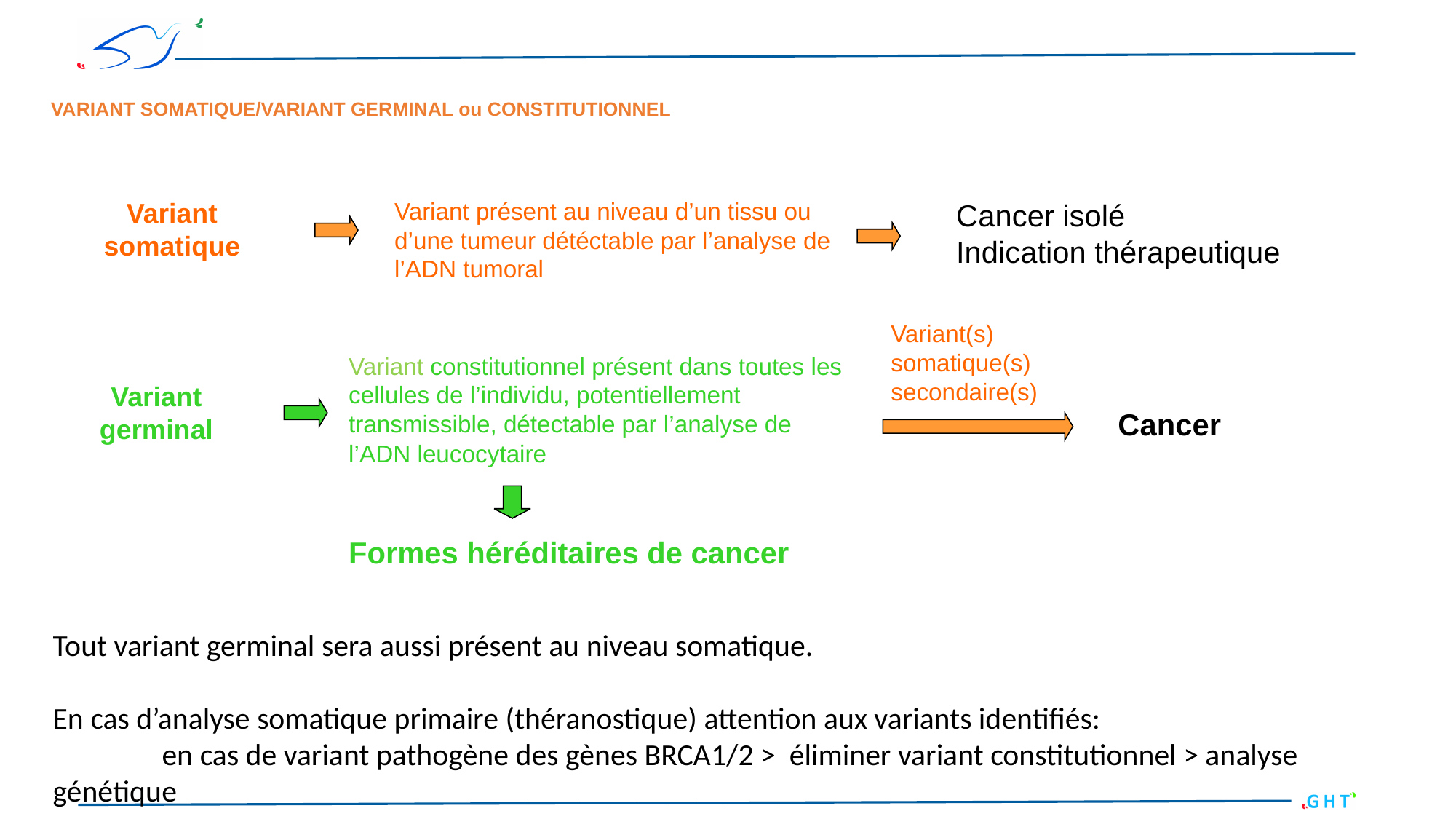

# VARIANT SOMATIQUE/VARIANT GERMINAL ou CONSTITUTIONNEL
Variant somatique
Variant présent au niveau d’un tissu ou d’une tumeur détéctable par l’analyse de l’ADN tumoral
Cancer isolé
Indication thérapeutique

Variant(s) somatique(s) secondaire(s)
Variant constitutionnel présent dans toutes les cellules de l’individu, potentiellement transmissible, détectable par l’analyse de l’ADN leucocytaire

Formes héréditaires de cancer
Variant germinal

Cancer

Tout variant germinal sera aussi présent au niveau somatique.

En cas d’analyse somatique primaire (théranostique) attention aux variants identifiés:
	en cas de variant pathogène des gènes BRCA1/2 >  éliminer variant constitutionnel > analyse génétique